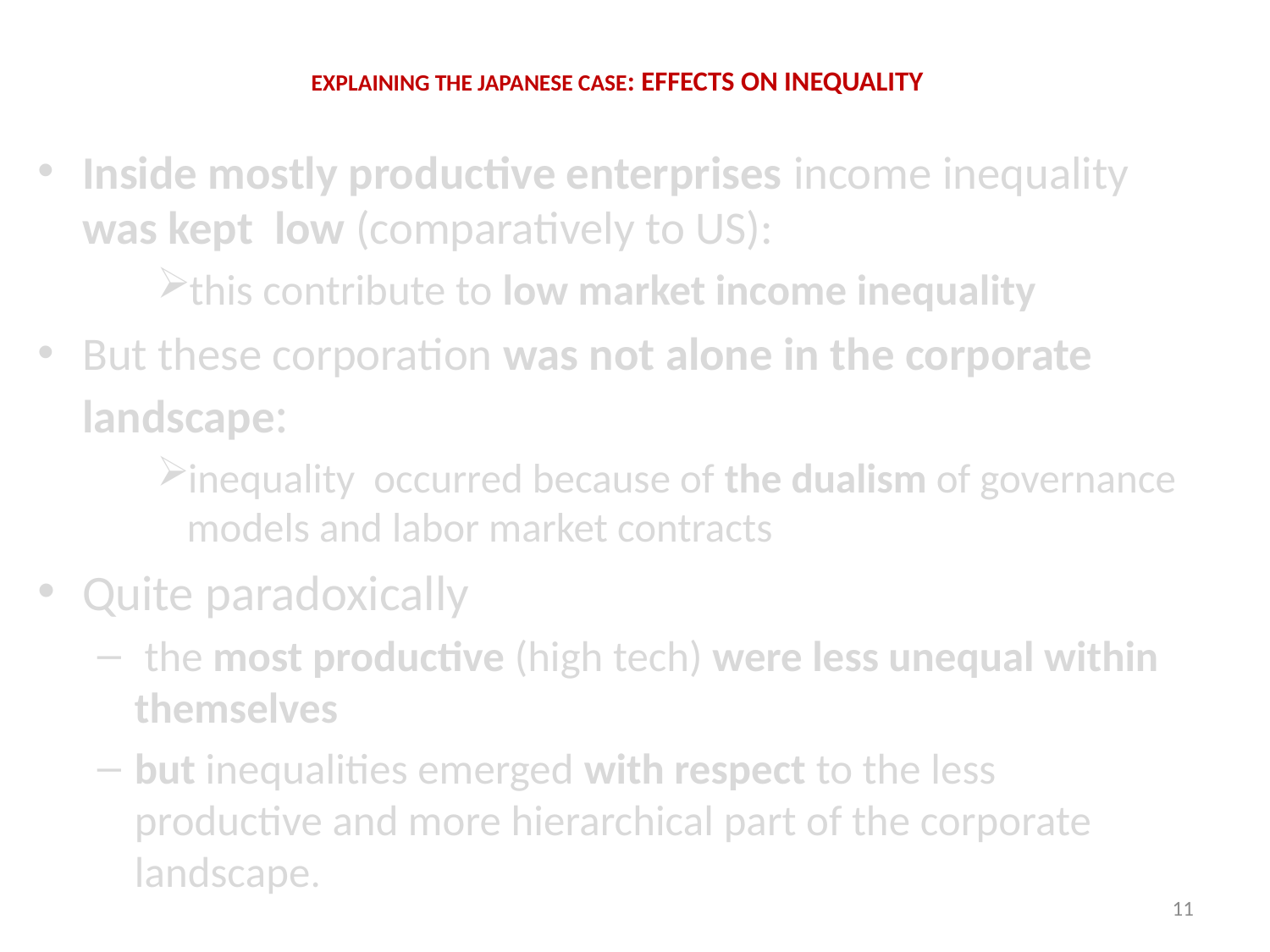

# Explaining the Japanese case: Effects on inequality
Inside mostly productive enterprises income inequality was kept  low (comparatively to US):
this contribute to low market income inequality
But these corporation was not alone in the corporate landscape:
inequality  occurred because of the dualism of governance models and labor market contracts
Quite paradoxically
 the most productive (high tech) were less unequal within themselves
but inequalities emerged with respect to the less productive and more hierarchical part of the corporate landscape.

11